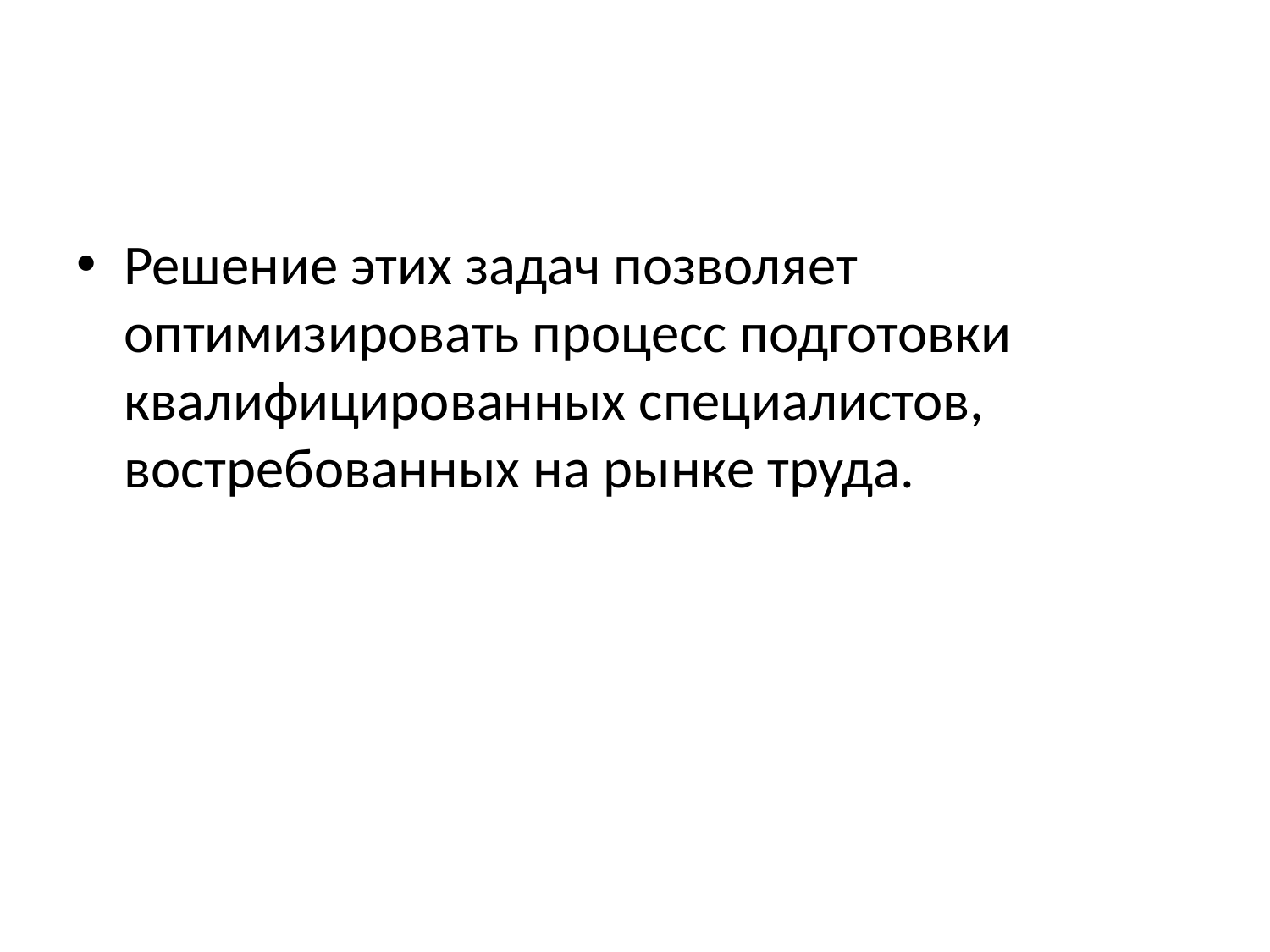

#
Решение этих задач позволяет оптимизировать процесс подготовки квалифицированных специалистов, востребованных на рынке труда.